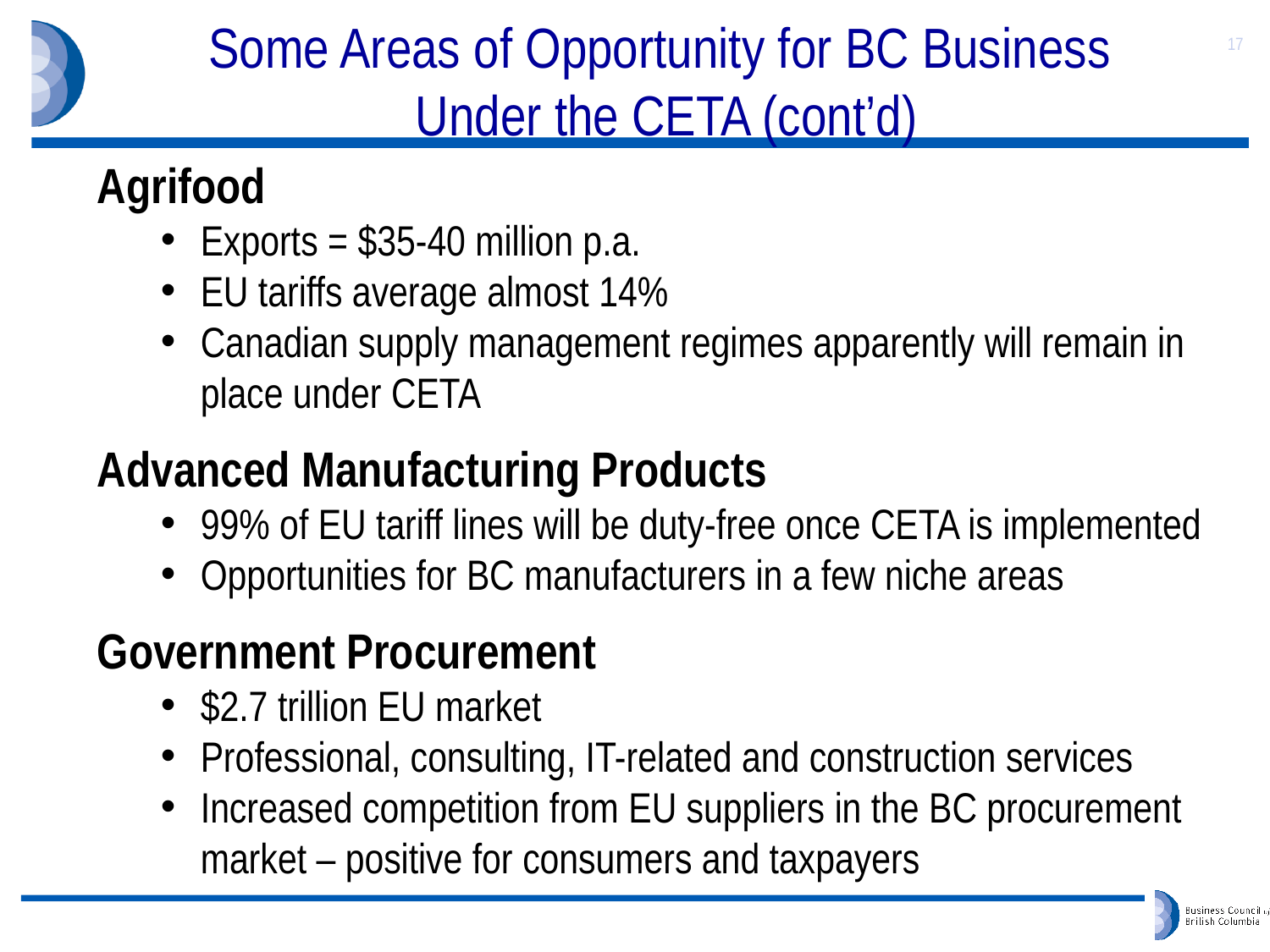

# Some Areas of Opportunity for BC Business Under the CETA (cont’d)
17
Agrifood
Exports = $35-40 million p.a.
EU tariffs average almost 14%
Canadian supply management regimes apparently will remain in place under CETA
Advanced Manufacturing Products
99% of EU tariff lines will be duty-free once CETA is implemented
Opportunities for BC manufacturers in a few niche areas
Government Procurement
$2.7 trillion EU market
Professional, consulting, IT-related and construction services
Increased competition from EU suppliers in the BC procurement market – positive for consumers and taxpayers